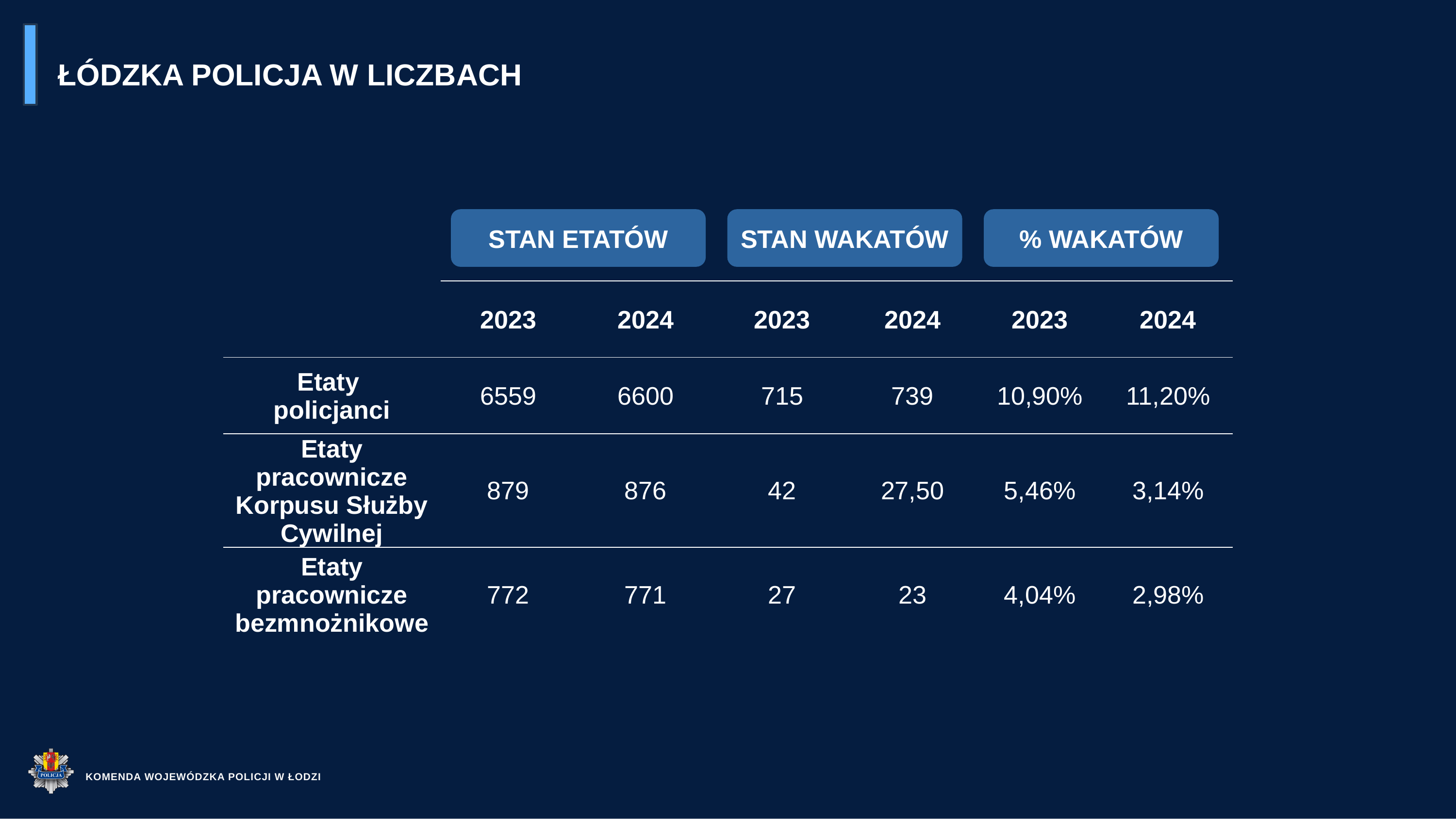

ŁÓDZKA POLICJA W LICZBACH
|  |  |  |  |  |  |  |
| --- | --- | --- | --- | --- | --- | --- |
|  | 2023 | 2024 | 2023 | 2024 | 2023 | 2024 |
| Etaty policjanci | 6559 | 6600 | 715 | 739 | 10,90% | 11,20% |
| Etaty pracownicze Korpusu Służby Cywilnej | 879 | 876 | 42 | 27,50 | 5,46% | 3,14% |
| Etaty pracownicze bezmnożnikowe | 772 | 771 | 27 | 23 | 4,04% | 2,98% |
STAN ETATÓW
STAN WAKATÓW
% WAKATÓW

KOMENDA WOJEWÓDZKA POLICJI W ŁODZI

### Chart

| Category | Sprzedaż |
|---|---|
| Wakaty | 0.112 |
| Zatrudnieni | 0.888 |
WAKATY [%]
JEDNOSTKA POLICJI
WOJEWÓDZTWA ŁÓDZKIEGO
LICZBA STANOWISK ETATOWYCH
ZATRUDNIENIE
Z DYSPOZYCJĄ
WAKATY
| KPP / KMP | 5110 | 4582 | 528 | 10,33% |
| --- | --- | --- | --- | --- |
| KWP ŁÓDŹ | 855 | 768 | 87 | 10,18% |
| OPP ŁÓDŹ | 550 | 444 | 107 | 19,45% |
| SPKP ŁÓDŹ | 59 | 44 | 15 | 25,42% |
| OŚRODEK SZKOLENIA POLICJI W ŁODZI ZS W SIERADZU | 26 | 24 | 2 | 7,69% |
11,20%
RAZEM
6600
5861
739